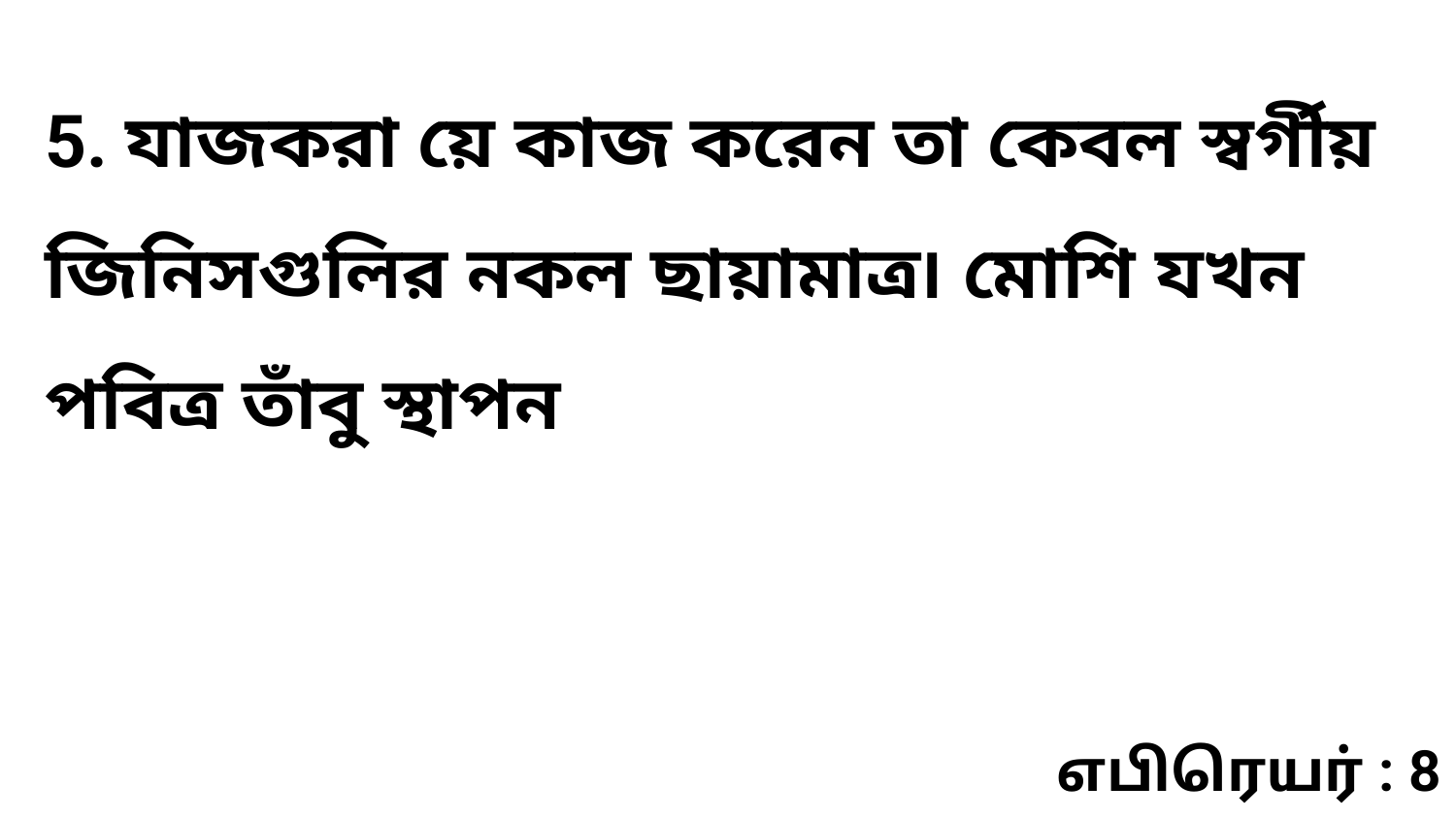

5. যাজকরা য়ে কাজ করেন তা কেবল স্বর্গীয় জিনিসগুলির নকল ছায়ামাত্র৷ মোশি যখন পবিত্র তাঁবু স্থাপন
எபிரெயர் : 8